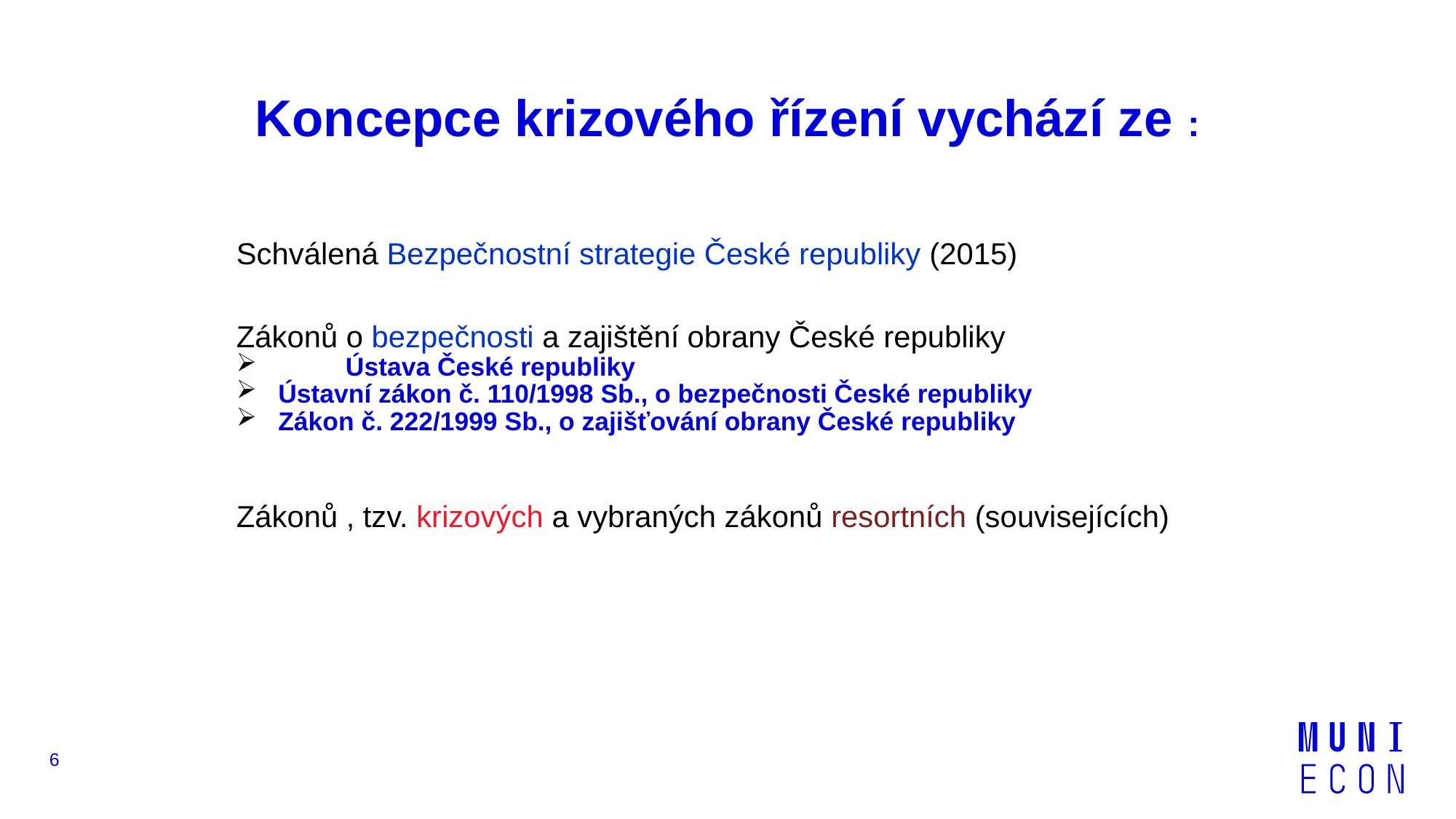

# Koncepce krizového řízení vychází ze :
Schválená Bezpečnostní strategie České republiky (2015)

Zákonů o bezpečnosti a zajištění obrany České republiky
	Ústava České republiky
   Ústavní zákon č. 110/1998 Sb., o bezpečnosti České republiky
   Zákon č. 222/1999 Sb., o zajišťování obrany České republiky

Zákonů , tzv. krizových a vybraných zákonů resortních (souvisejících)

6